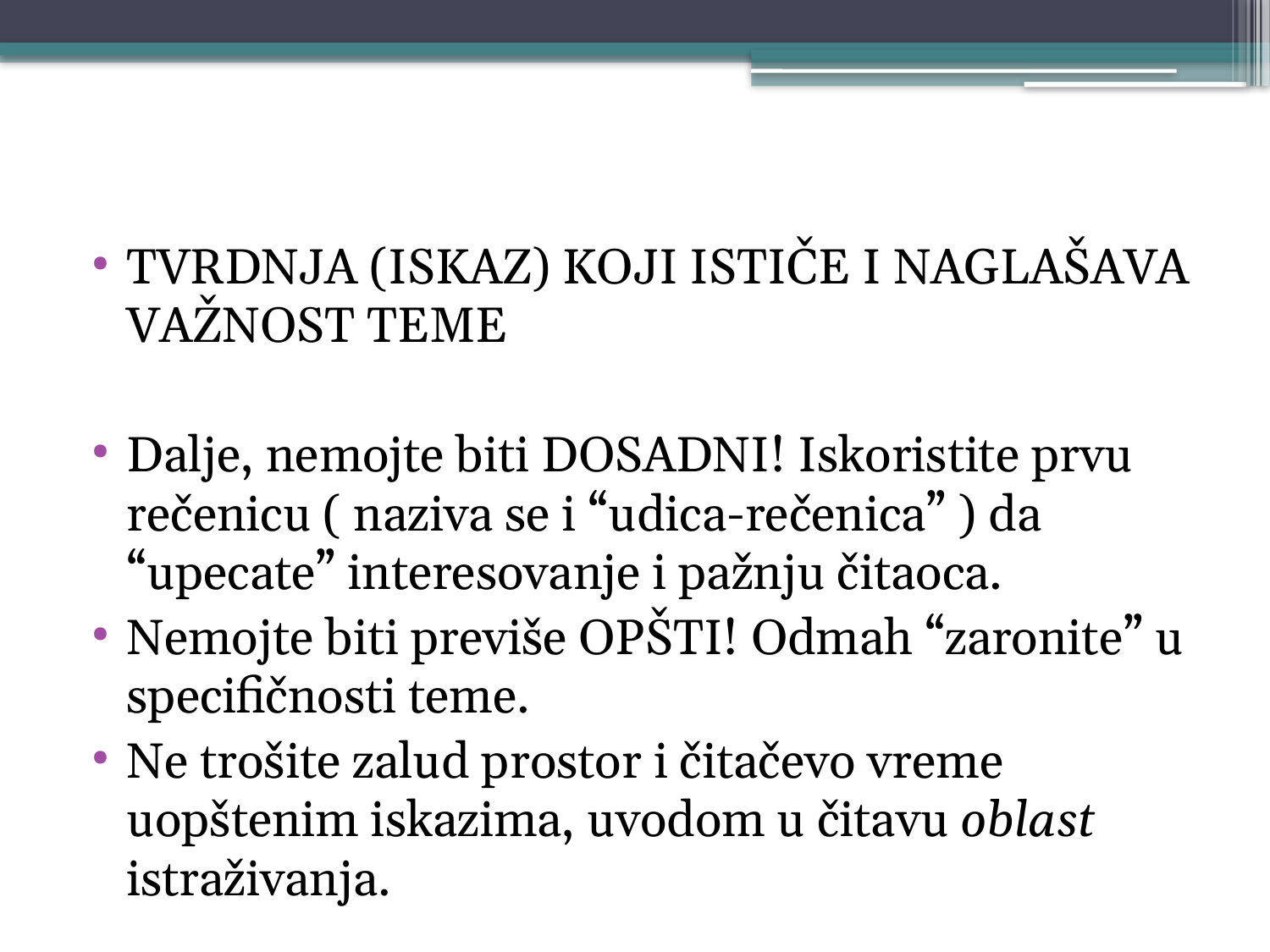

#
TVRDNJA (ISKAZ) KOJI ISTIČE I NAGLAŠAVA VAŽNOST TEME

Dalje, nemojte biti DOSADNI! Iskoristite prvu rečenicu ( naziva se i “udica-rečenica” ) da “upecate” interesovanje i pažnju čitaoca.
Nemojte biti previše OPŠTI! Odmah “zaronite” u specifičnosti teme.
Ne trošite zalud prostor i čitačevo vreme uopštenim iskazima, uvodom u čitavu oblast istraživanja.